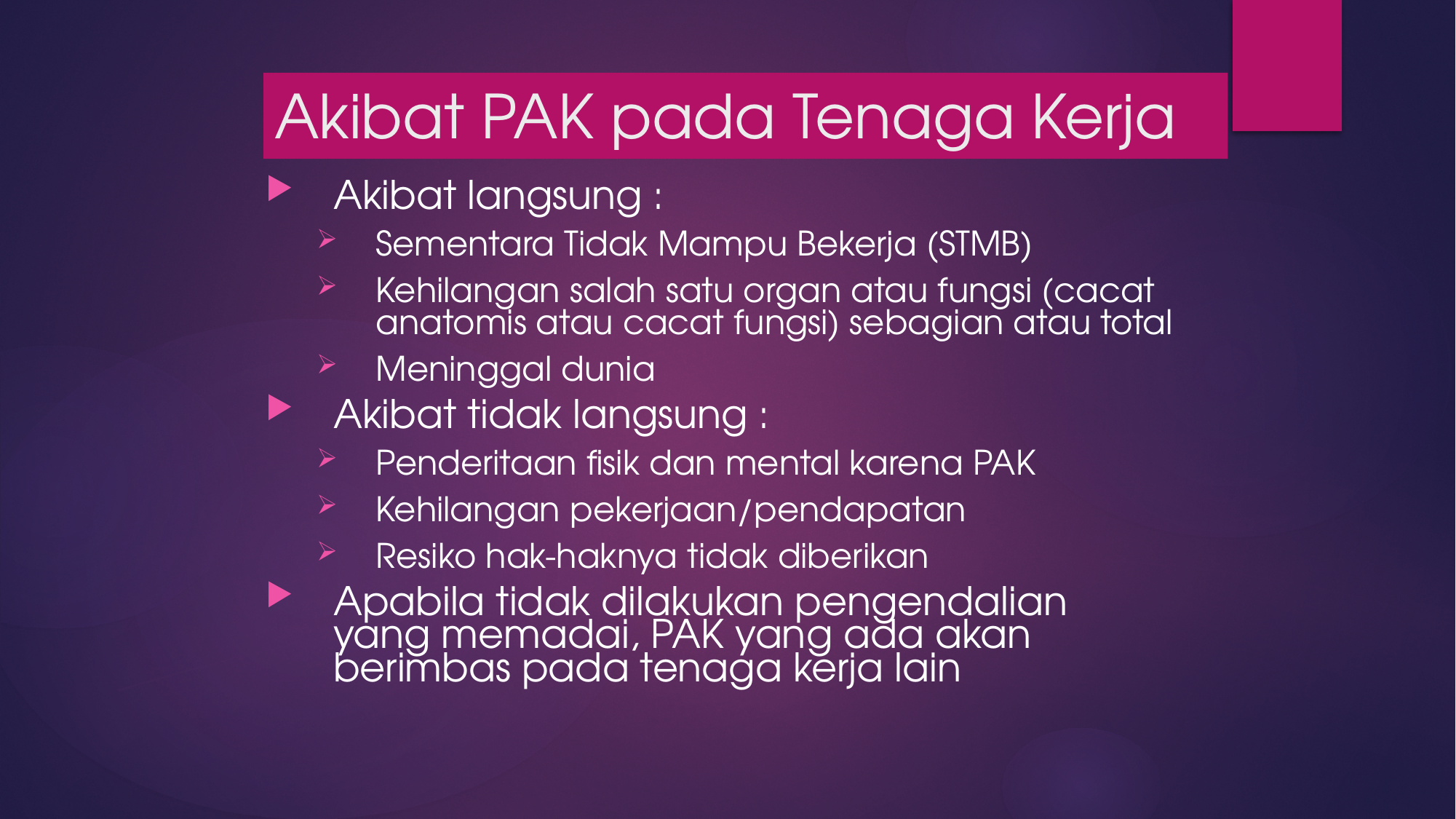

# Akibat PAK pada Tenaga Kerja
Akibat langsung :
Sementara Tidak Mampu Bekerja (STMB)
Kehilangan salah satu organ atau fungsi (cacat anatomis atau cacat fungsi) sebagian atau total
Meninggal dunia
Akibat tidak langsung :
Penderitaan fisik dan mental karena PAK
Kehilangan pekerjaan/pendapatan
Resiko hak-haknya tidak diberikan
Apabila tidak dilakukan pengendalian yang memadai, PAK yang ada akan berimbas pada tenaga kerja lain